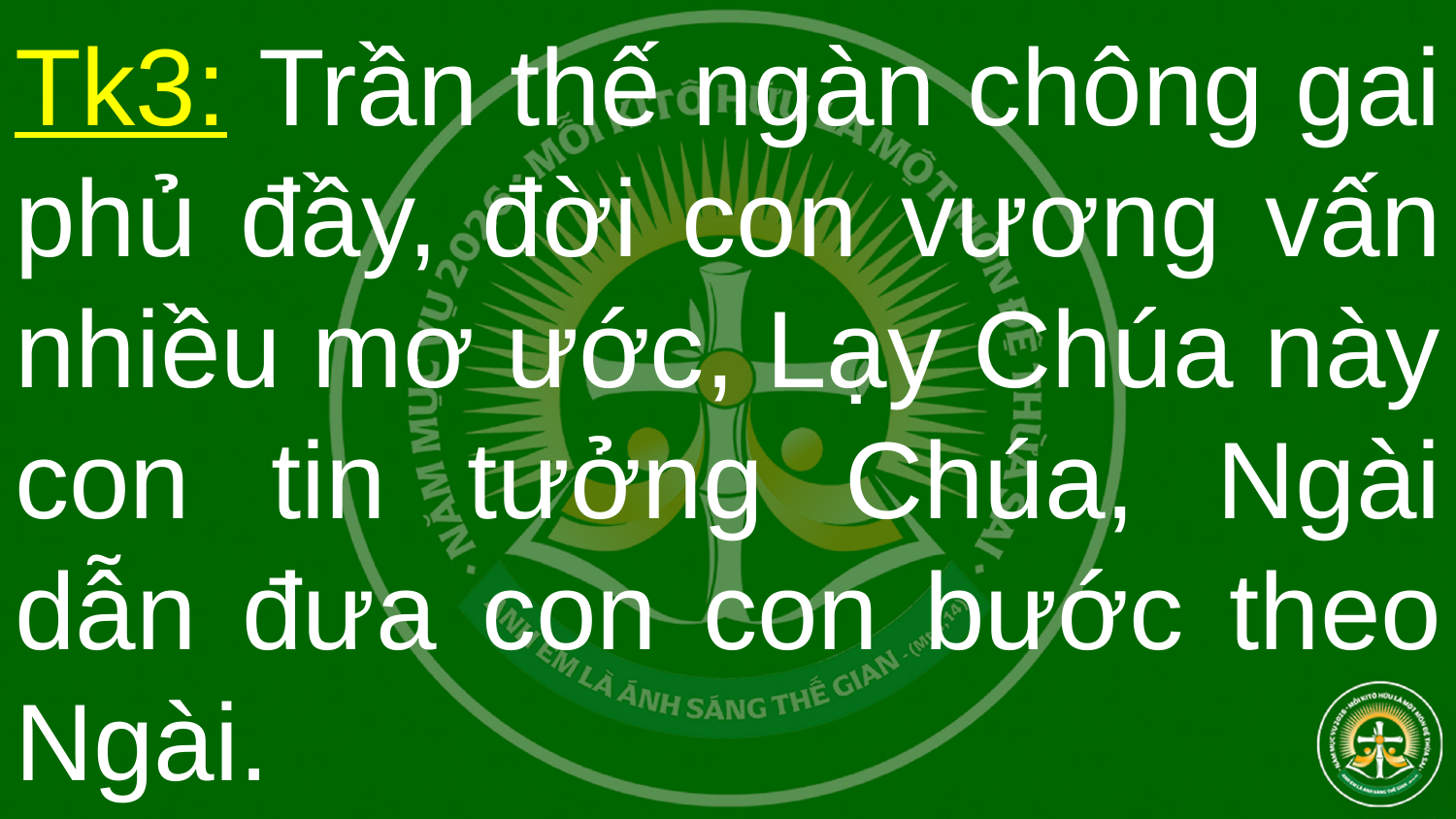

# Tk3: Trần thế ngàn chông gai phủ đầy, đời con vương vấn nhiều mơ ước, Lạy Chúa này con tin tưởng Chúa, Ngài dẫn đưa con con bước theo Ngài.